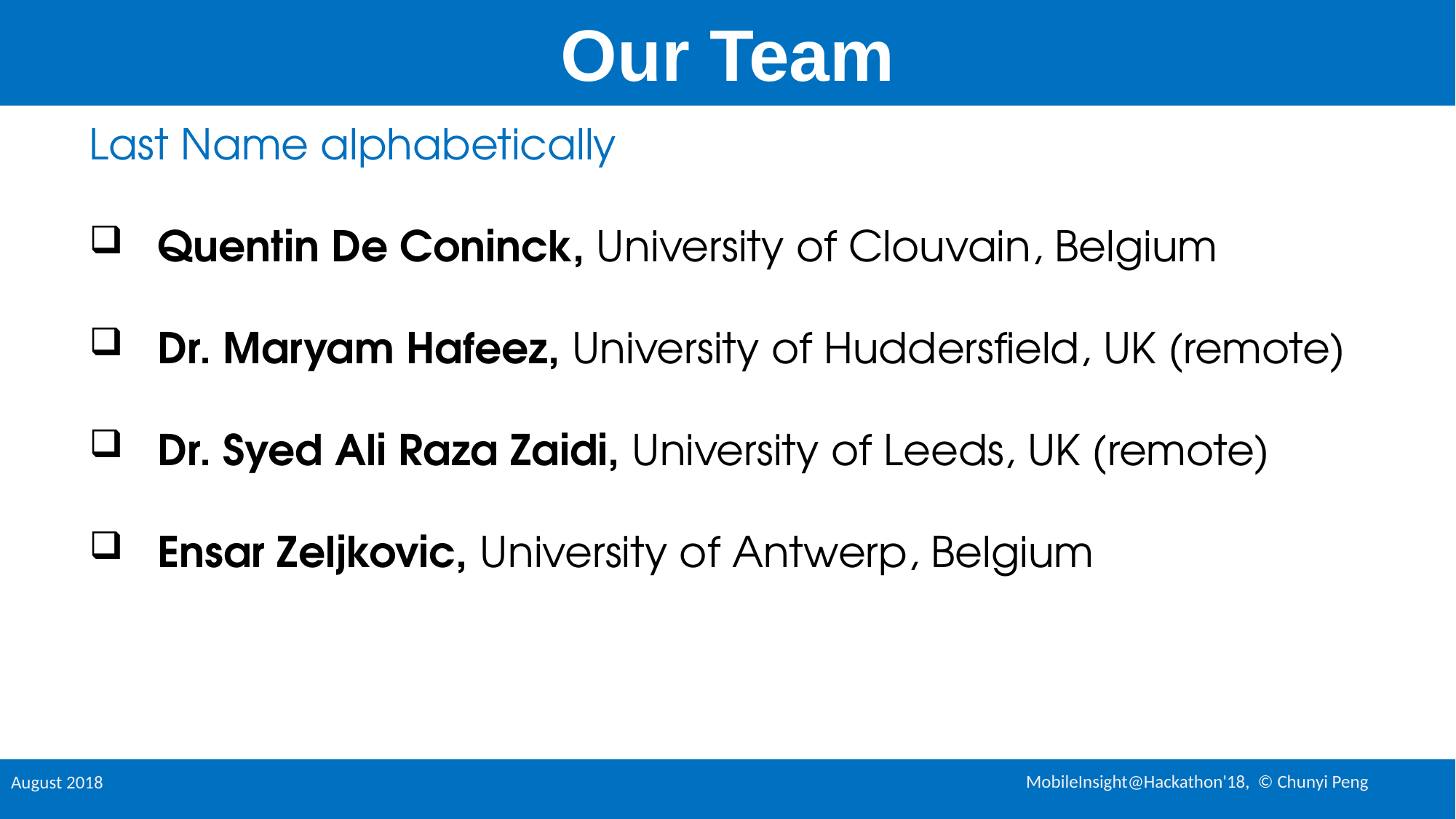

# Our Team
Last Name alphabetically

Quentin De Coninck, University of Clouvain, Belgium

Dr. Maryam Hafeez, University of Huddersfield, UK (remote)

Dr. Syed Ali Raza Zaidi, University of Leeds, UK (remote)

Ensar Zeljkovic, University of Antwerp, Belgium
MobileInsight@Hackathon'18,  © Chunyi Peng
August 2018